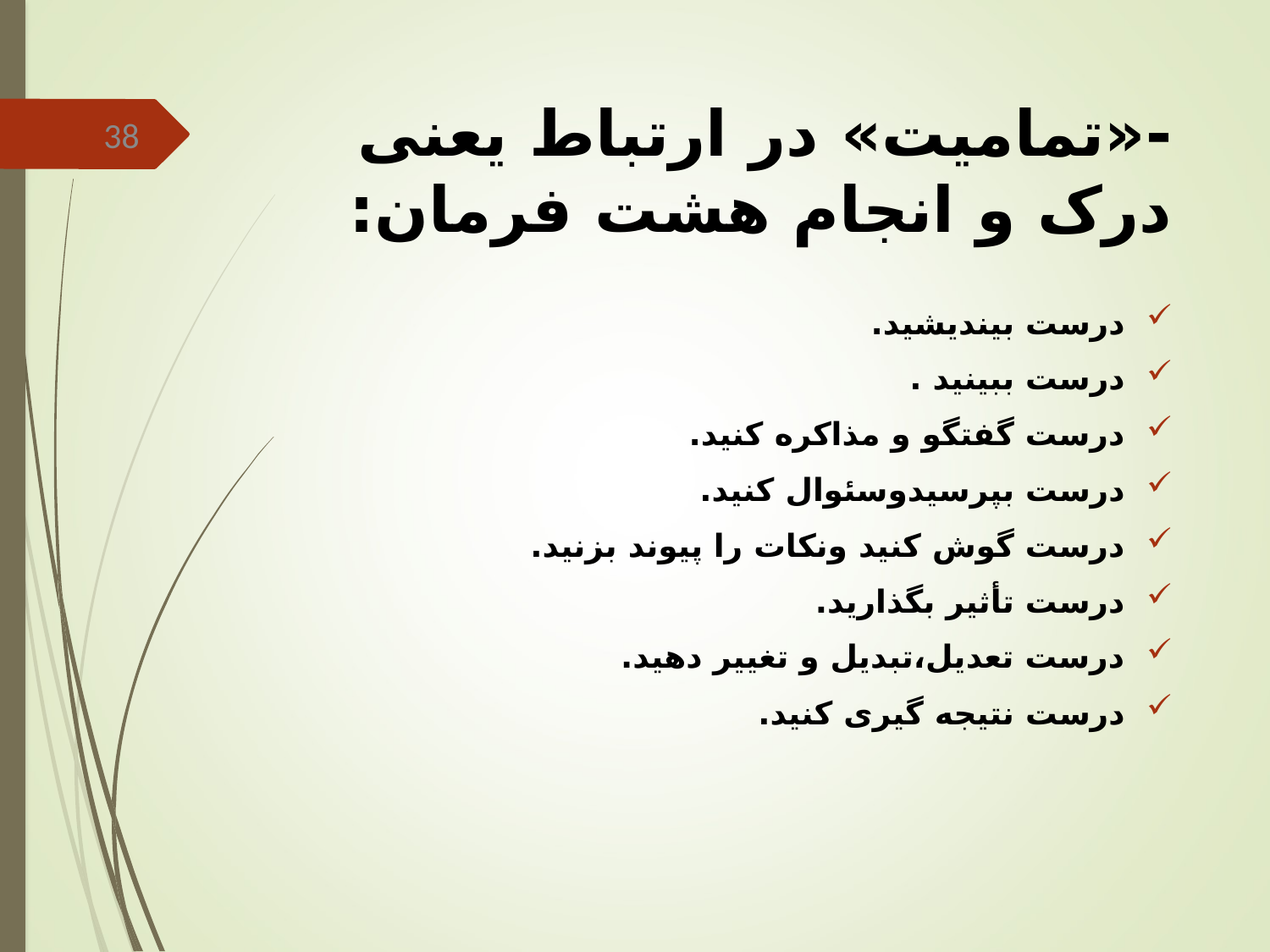

# -«تمامیت» در ارتباط یعنی درک و انجام هشت فرمان:
38
درست بیندیشید.
درست ببینید .
درست گفتگو و مذاکره کنید.
درست بپرسیدوسئوال کنید.
درست گوش کنید ونکات را پیوند بزنید.
درست تأثیر بگذارید.
درست تعدیل،تبدیل و تغییر دهید.
درست نتیجه گیری کنید.